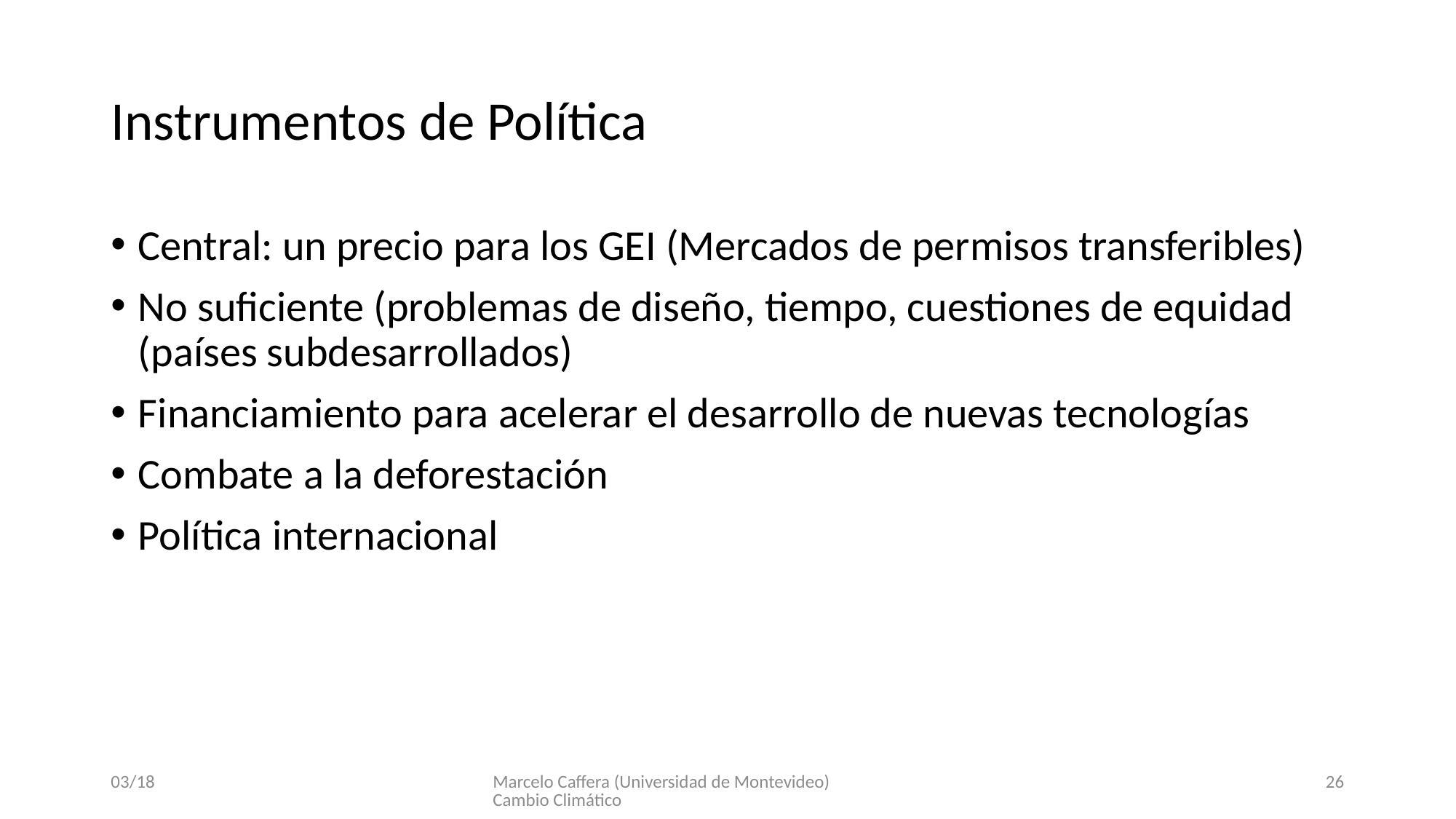

# Instrumentos de Política
Central: un precio para los GEI (Mercados de permisos transferibles)
No suficiente (problemas de diseño, tiempo, cuestiones de equidad (países subdesarrollados)
Financiamiento para acelerar el desarrollo de nuevas tecnologías
Combate a la deforestación
Política internacional
03/18
Marcelo Caffera (Universidad de Montevideo)                              Cambio Climático
26